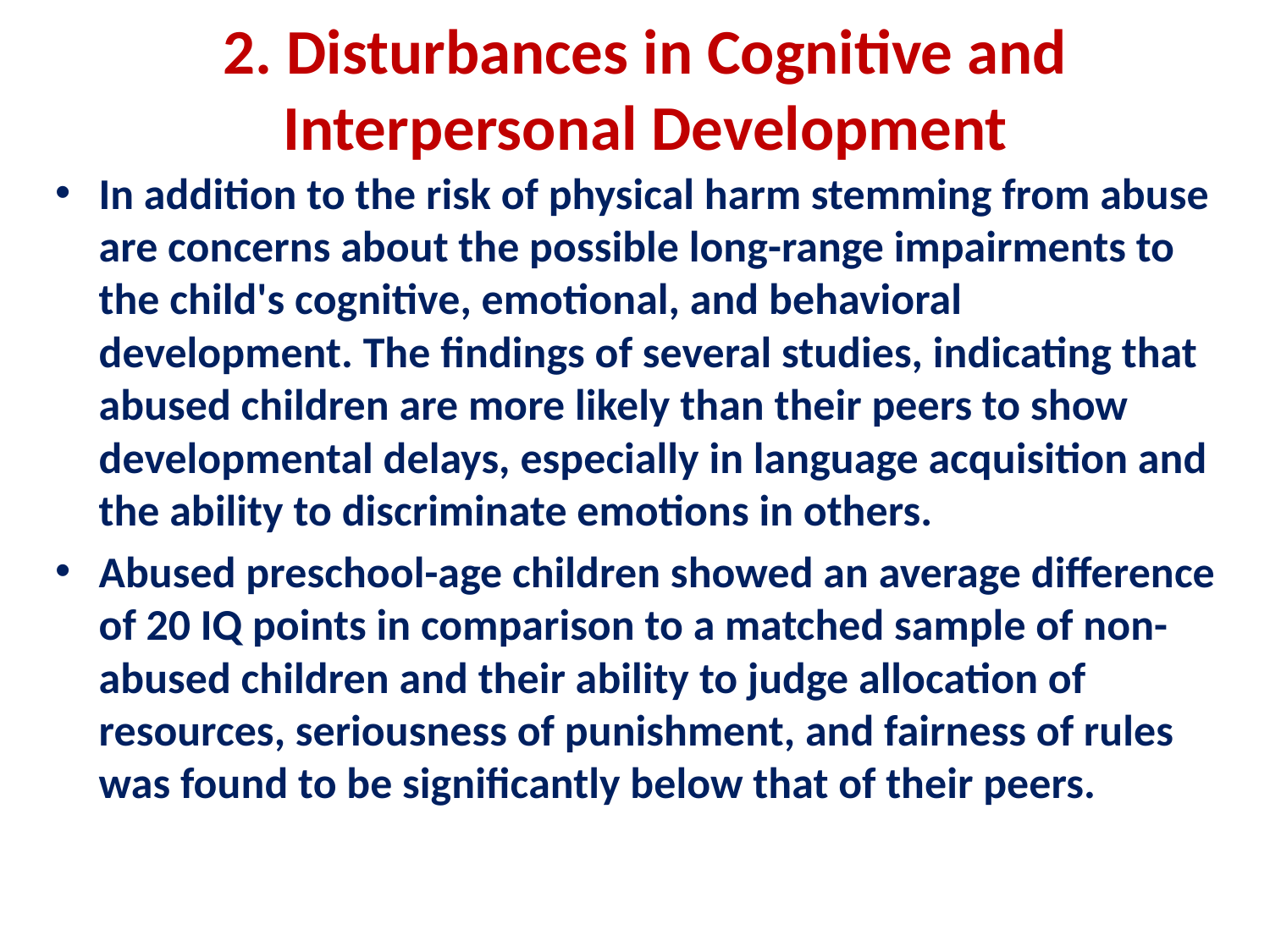

# 2. Disturbances in Cognitive and Interpersonal Development
In addition to the risk of physical harm stemming from abuse are concerns about the possible long-range impairments to the child's cognitive, emotional, and behavioral development. The findings of several studies, indicating that abused children are more likely than their peers to show developmental delays, especially in language acquisition and the ability to discriminate emotions in others.
Abused preschool-age children showed an average difference of 20 IQ points in comparison to a matched sample of non-abused children and their ability to judge allocation of resources, seriousness of punishment, and fairness of rules was found to be significantly below that of their peers.